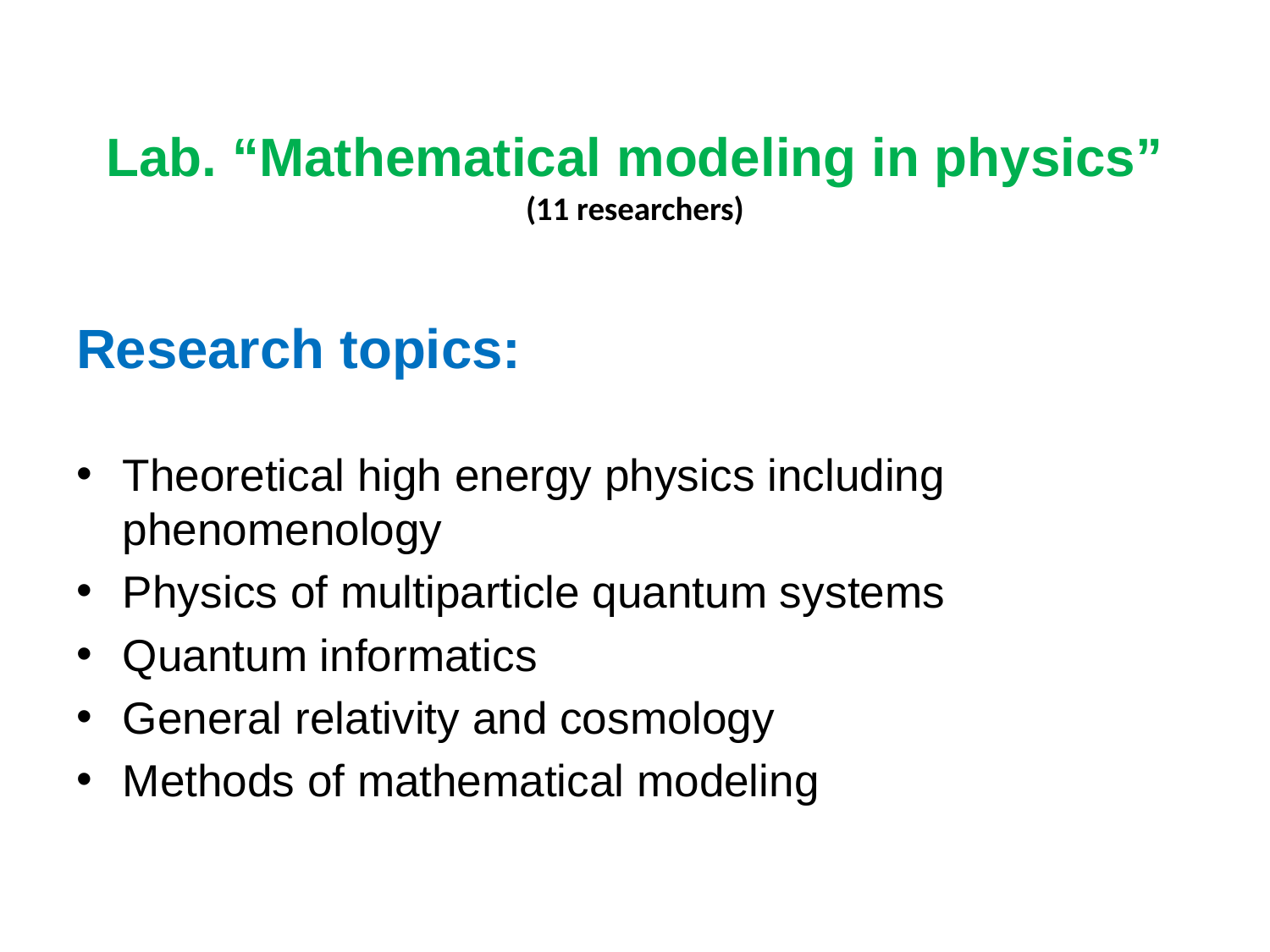

# Lab. “Mathematical modeling in physics” (11 researchers)
Research topics:

Theoretical high energy physics including phenomenology
Physics of multiparticle quantum systems
Quantum informatics
General relativity and cosmology
Methods of mathematical modeling